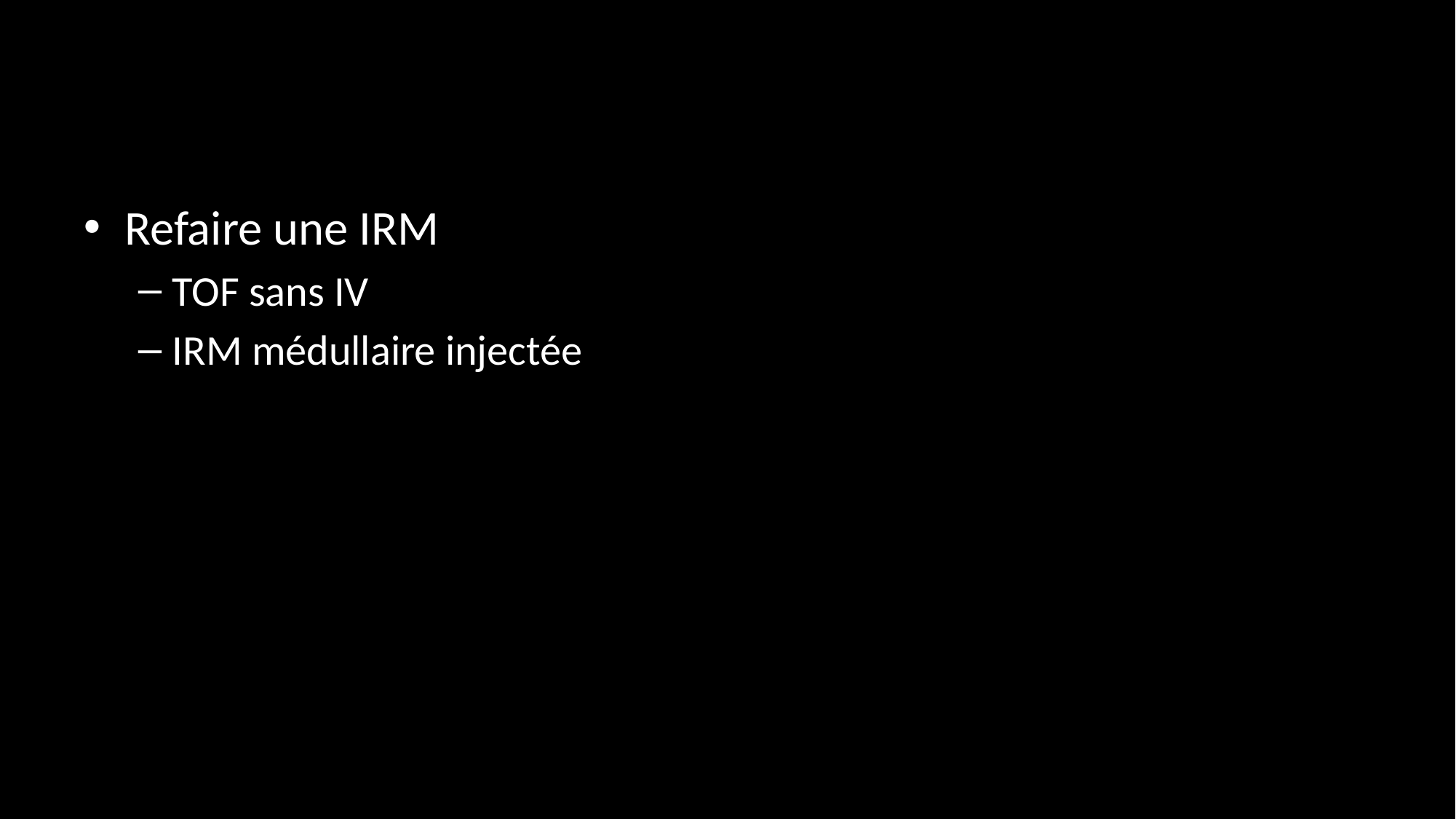

#
Refaire une IRM
TOF sans IV
IRM médullaire injectée